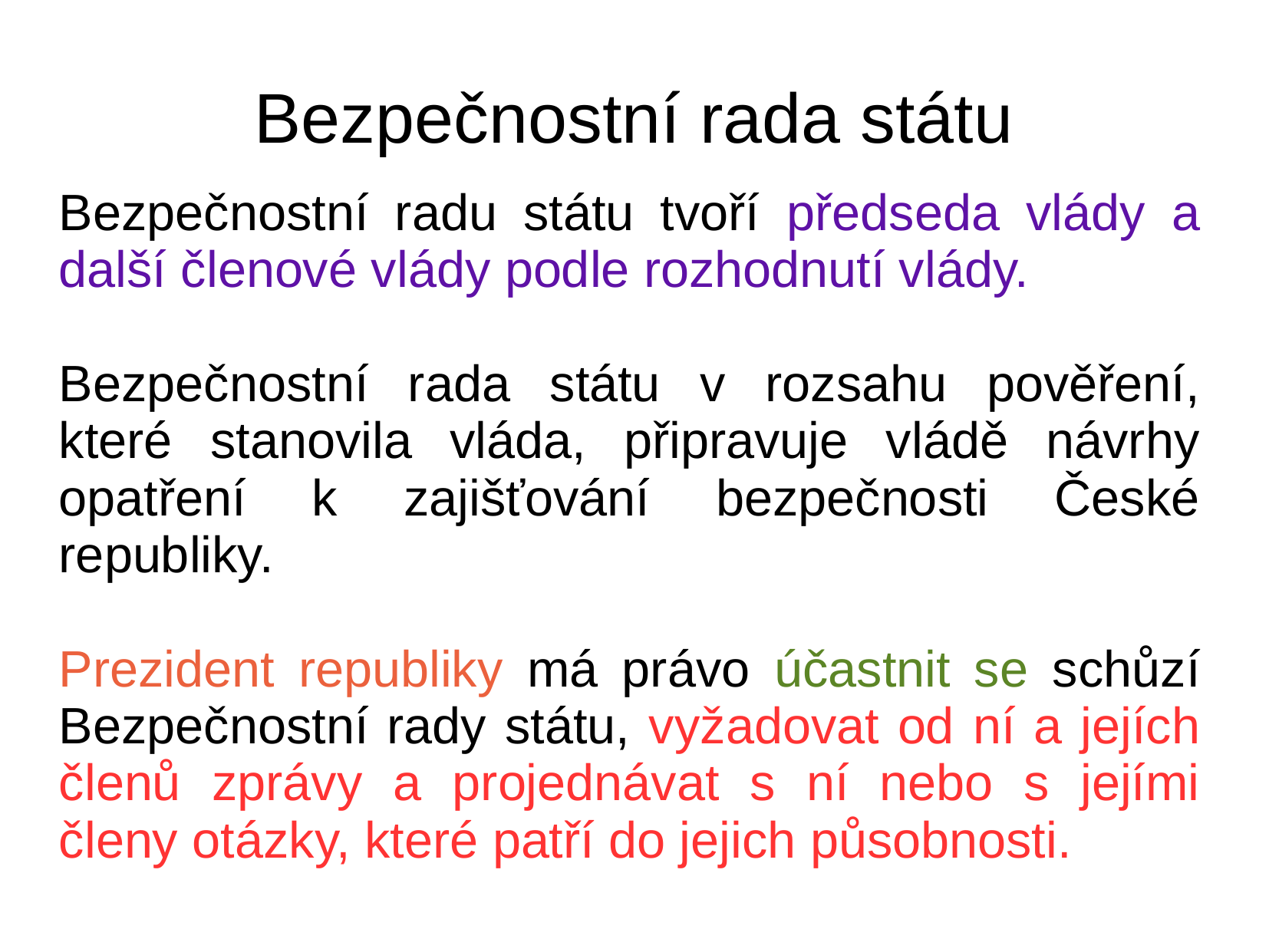

# Bezpečnostní rada státu
Bezpečnostní radu státu tvoří předseda vlády a další členové vlády podle rozhodnutí vlády.

Bezpečnostní rada státu v rozsahu pověření, které stanovila vláda, připravuje vládě návrhy opatření k zajišťování bezpečnosti České republiky.

Prezident republiky má právo účastnit se schůzí Bezpečnostní rady státu, vyžadovat od ní a jejích členů zprávy a projednávat s ní nebo s jejími členy otázky, které patří do jejich působnosti.